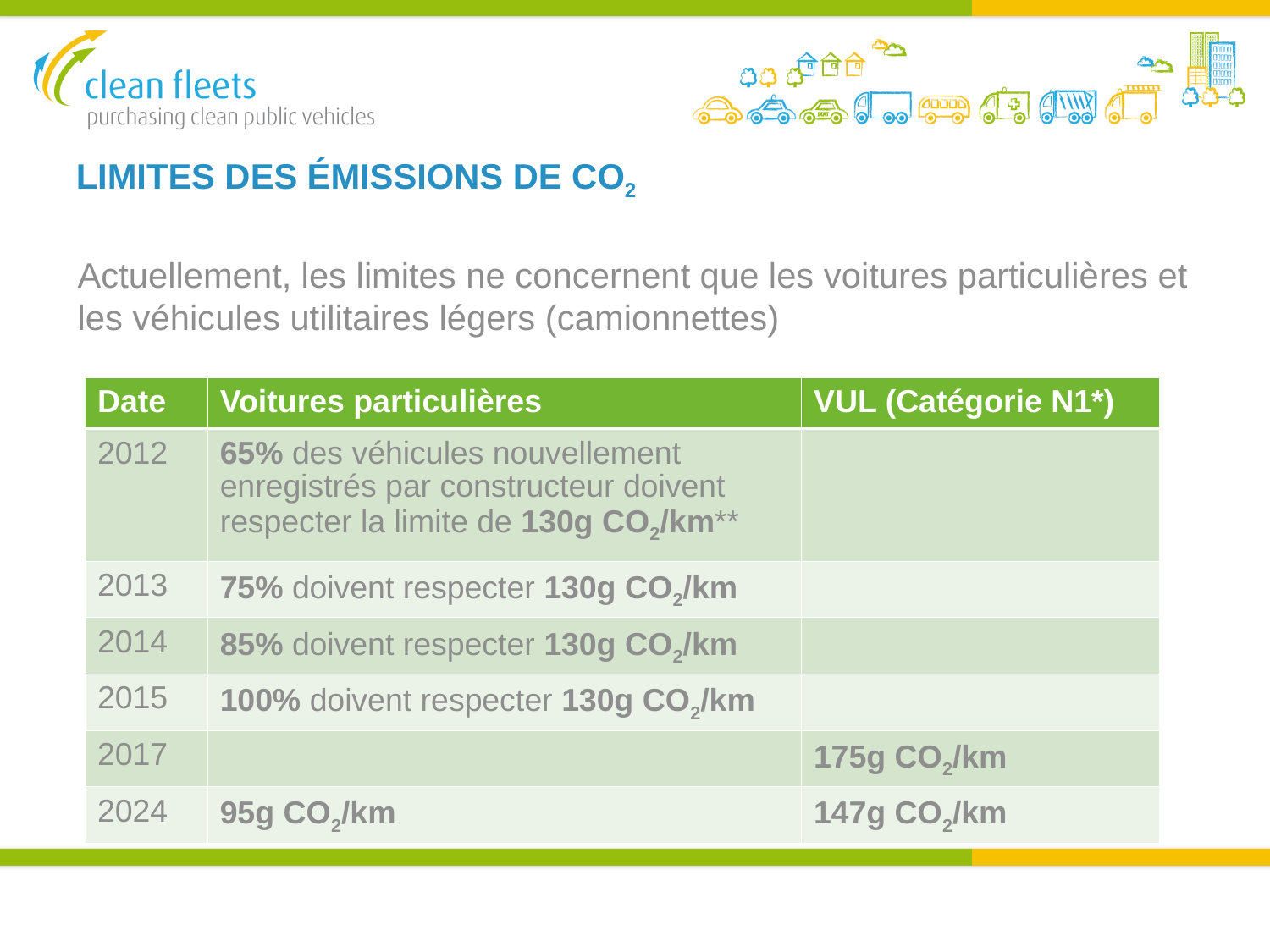

LIMITES DES ÉMISSIONS DE CO2
Actuellement, les limites ne concernent que les voitures particulières et les véhicules utilitaires légers (camionnettes)

| Date | Voitures particulières | VUL (Catégorie N1\*) |
| --- | --- | --- |
| 2012 | 65% des véhicules nouvellement enregistrés par constructeur doivent respecter la limite de 130g CO2/km\*\* |  |
| 2013 | 75% doivent respecter 130g CO2/km |  |
| 2014 | 85% doivent respecter 130g CO2/km |  |
| 2015 | 100% doivent respecter 130g CO2/km |  |
| 2017 |  | 175g CO2/km |
| 2024 | 95g CO2/km | 147g CO2/km |